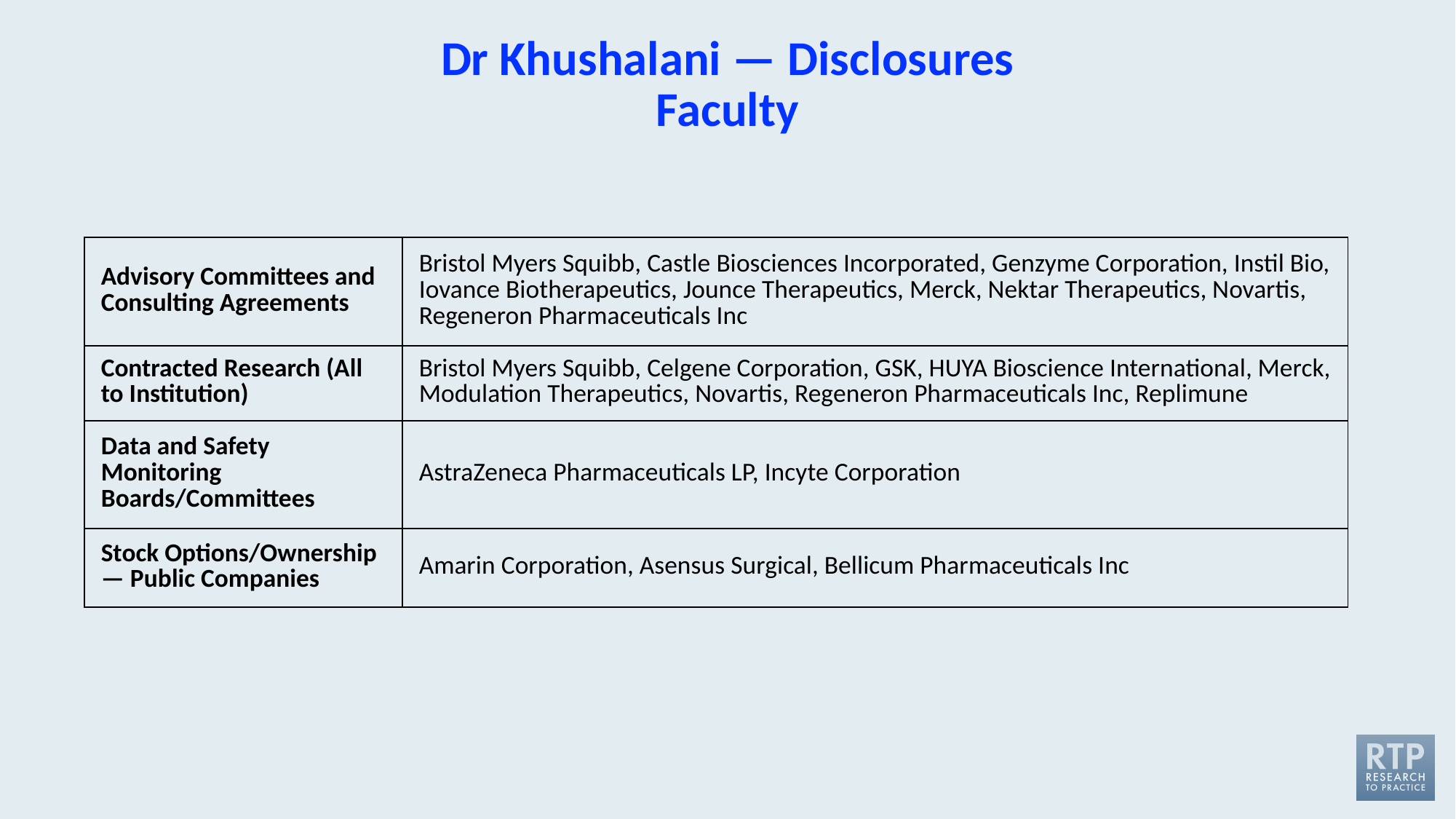

# Dr Khushalani — Disclosures Faculty
| Advisory Committees and Consulting Agreements | Bristol Myers Squibb, Castle Biosciences Incorporated, Genzyme Corporation, Instil Bio, Iovance Biotherapeutics, Jounce Therapeutics, Merck, Nektar Therapeutics, Novartis, Regeneron Pharmaceuticals Inc |
| --- | --- |
| Contracted Research (All to Institution) | Bristol Myers Squibb, Celgene Corporation, GSK, HUYA Bioscience International, Merck, Modulation Therapeutics, Novartis, Regeneron Pharmaceuticals Inc, Replimune |
| Data and Safety Monitoring Boards/Committees | AstraZeneca Pharmaceuticals LP, Incyte Corporation |
| Stock Options/Ownership — Public Companies | Amarin Corporation, Asensus Surgical, Bellicum Pharmaceuticals Inc |